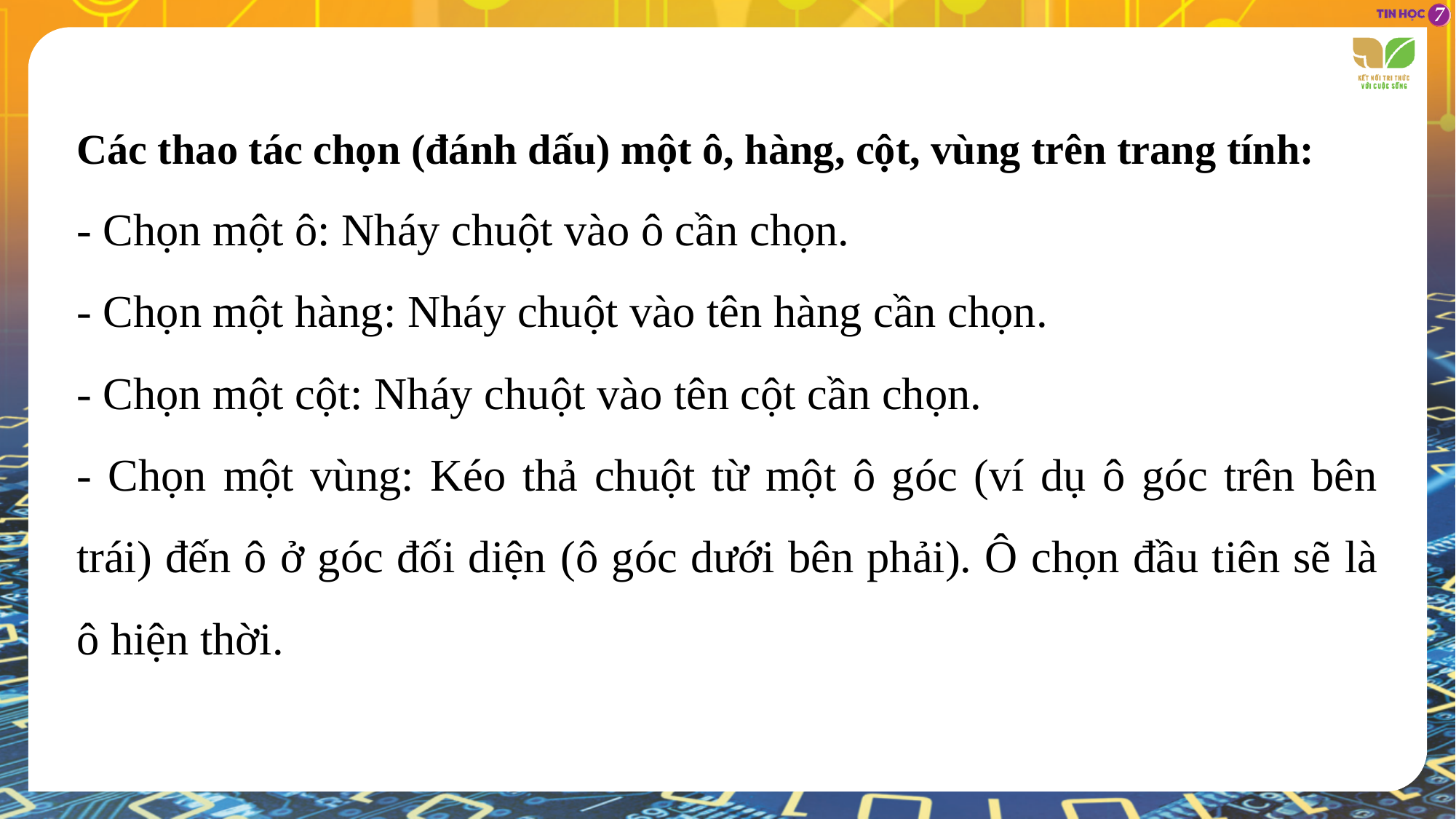

Các thao tác chọn (đánh dấu) một ô, hàng, cột, vùng trên trang tính:
- Chọn một ô: Nháy chuột vào ô cần chọn.
- Chọn một hàng: Nháy chuột vào tên hàng cần chọn.
- Chọn một cột: Nháy chuột vào tên cột cần chọn.
- Chọn một vùng: Kéo thả chuột từ một ô góc (ví dụ ô góc trên bên trái) đến ô ở góc đối diện (ô góc dưới bên phải). Ô chọn đầu tiên sẽ là ô hiện thời.